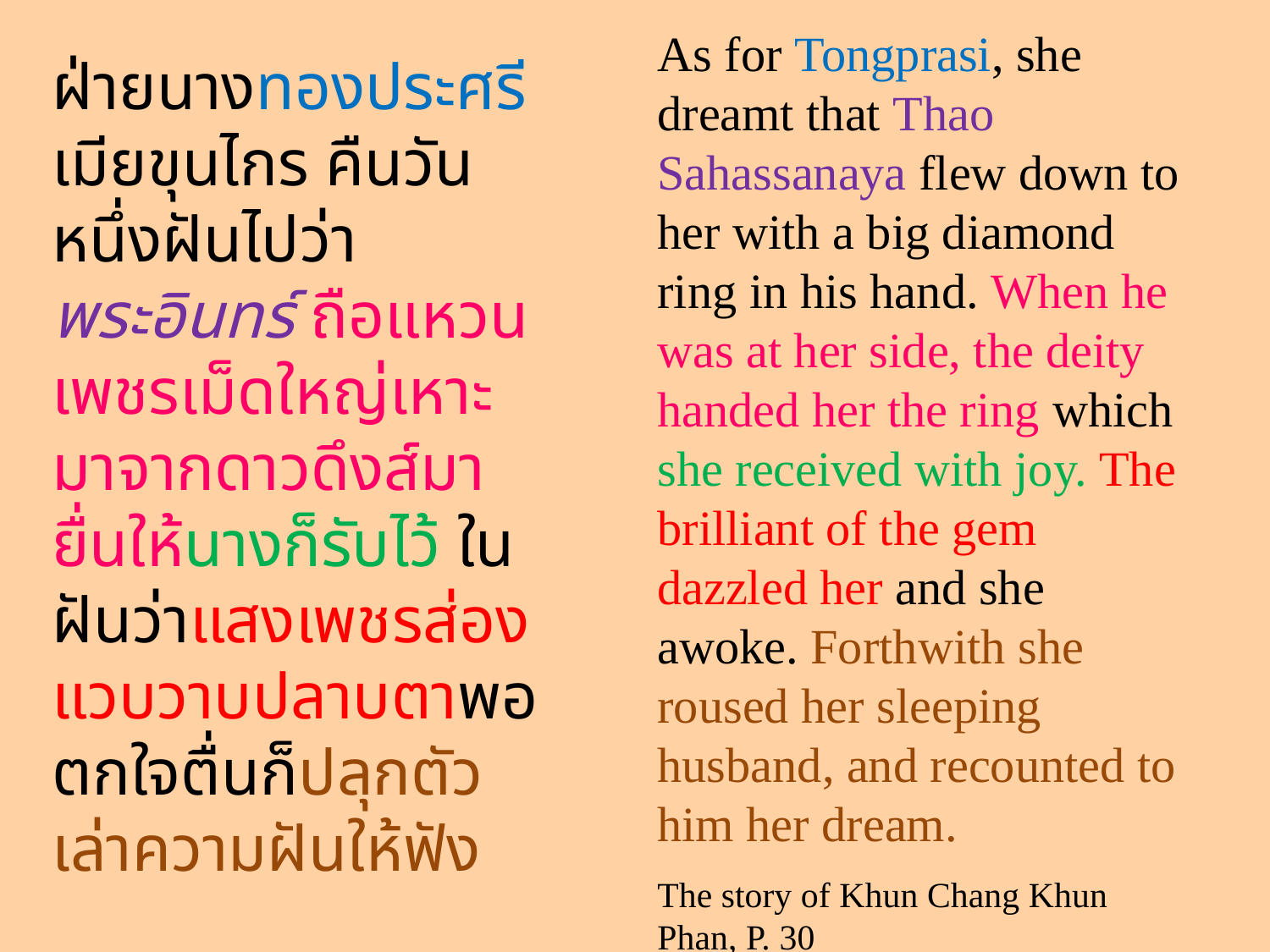

As for Tongprasi, she dreamt that Thao Sahassanaya flew down to her with a big diamond ring in his hand. When he was at her side, the deity handed her the ring which she received with joy. The brilliant of the gem dazzled her and she awoke. Forthwith she roused her sleeping husband, and recounted to him her dream.
The story of Khun Chang Khun
Phan, P. 30
ฝ่ายนางทองประศรีเมียขุนไกร คืนวันหนึ่งฝันไปว่า พระอินทร์ ถือแหวนเพชรเม็ดใหญ่เหาะมาจากดาวดึงส์มายื่นให้นางก็รับไว้ ในฝันว่าแสงเพชรส่องแวบวาบปลาบตาพอตกใจตื่นก็ปลุกตัวเล่าความฝันให้ฟัง

ขุนช้างขุนแผน หน้า 2